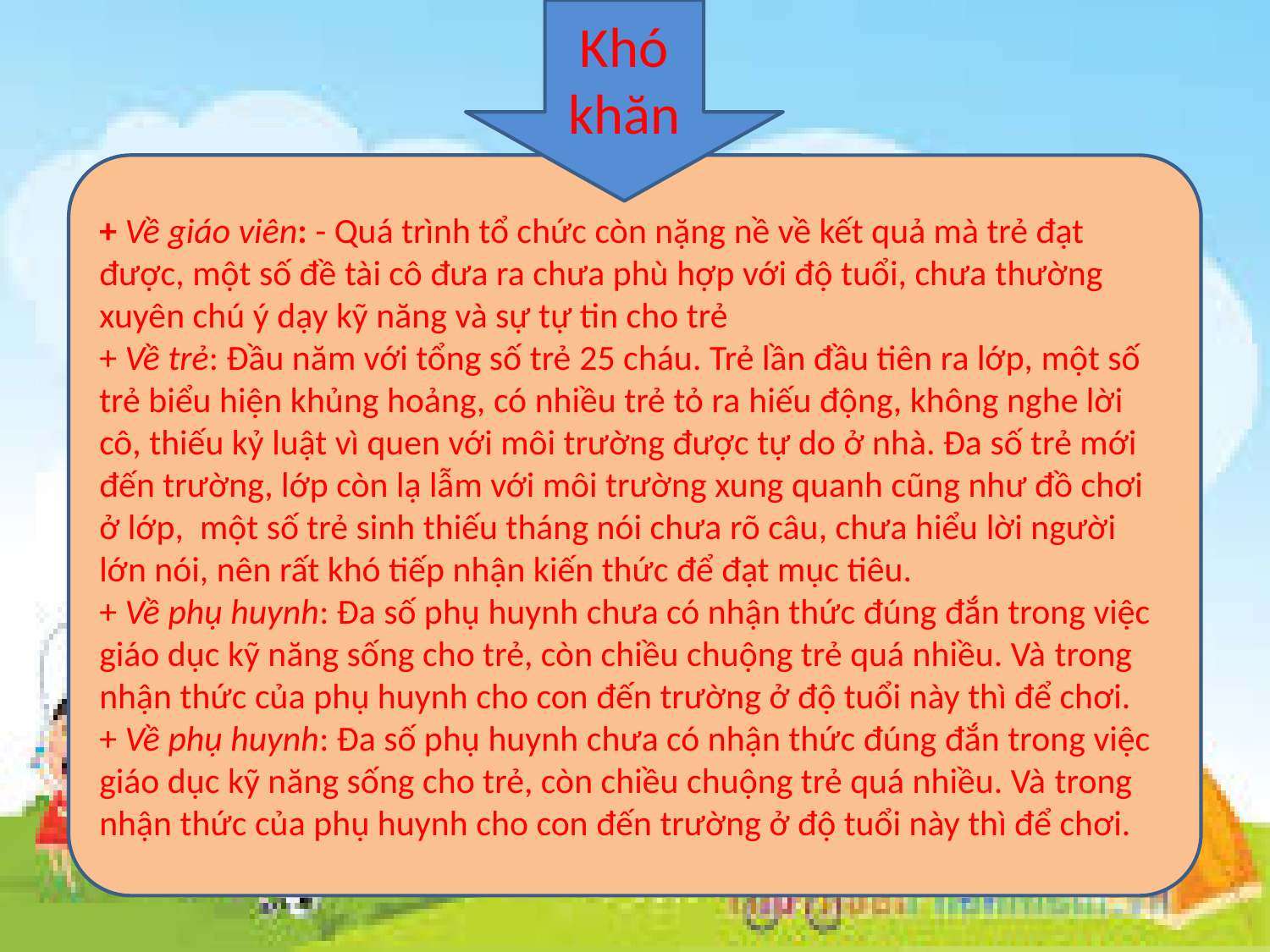

Khó khăn

#
+ Về giáo viên: - Quá trình tổ chức còn nặng nề về kết quả mà trẻ đạt được, một số đề tài cô đưa ra chưa phù hợp với độ tuổi, chưa thường xuyên chú ý dạy kỹ năng và sự tự tin cho trẻ
+ Về trẻ: Đầu năm với tổng số trẻ 25 cháu. Trẻ lần đầu tiên ra lớp, một số trẻ biểu hiện khủng hoảng, có nhiều trẻ tỏ ra hiếu động, không nghe lời cô, thiếu kỷ luật vì quen với môi trường được tự do ở nhà. Đa số trẻ mới đến trường, lớp còn lạ lẫm với môi trường xung quanh cũng như đồ chơi ở lớp,  một số trẻ sinh thiếu tháng nói chưa rõ câu, chưa hiểu lời người lớn nói, nên rất khó tiếp nhận kiến thức để đạt mục tiêu.
+ Về phụ huynh: Đa số phụ huynh chưa có nhận thức đúng đắn trong việc giáo dục kỹ năng sống cho trẻ, còn chiều chuộng trẻ quá nhiều. Và trong nhận thức của phụ huynh cho con đến trường ở độ tuổi này thì để chơi.
+ Về phụ huynh: Đa số phụ huynh chưa có nhận thức đúng đắn trong việc giáo dục kỹ năng sống cho trẻ, còn chiều chuộng trẻ quá nhiều. Và trong nhận thức của phụ huynh cho con đến trường ở độ tuổi này thì để chơi.